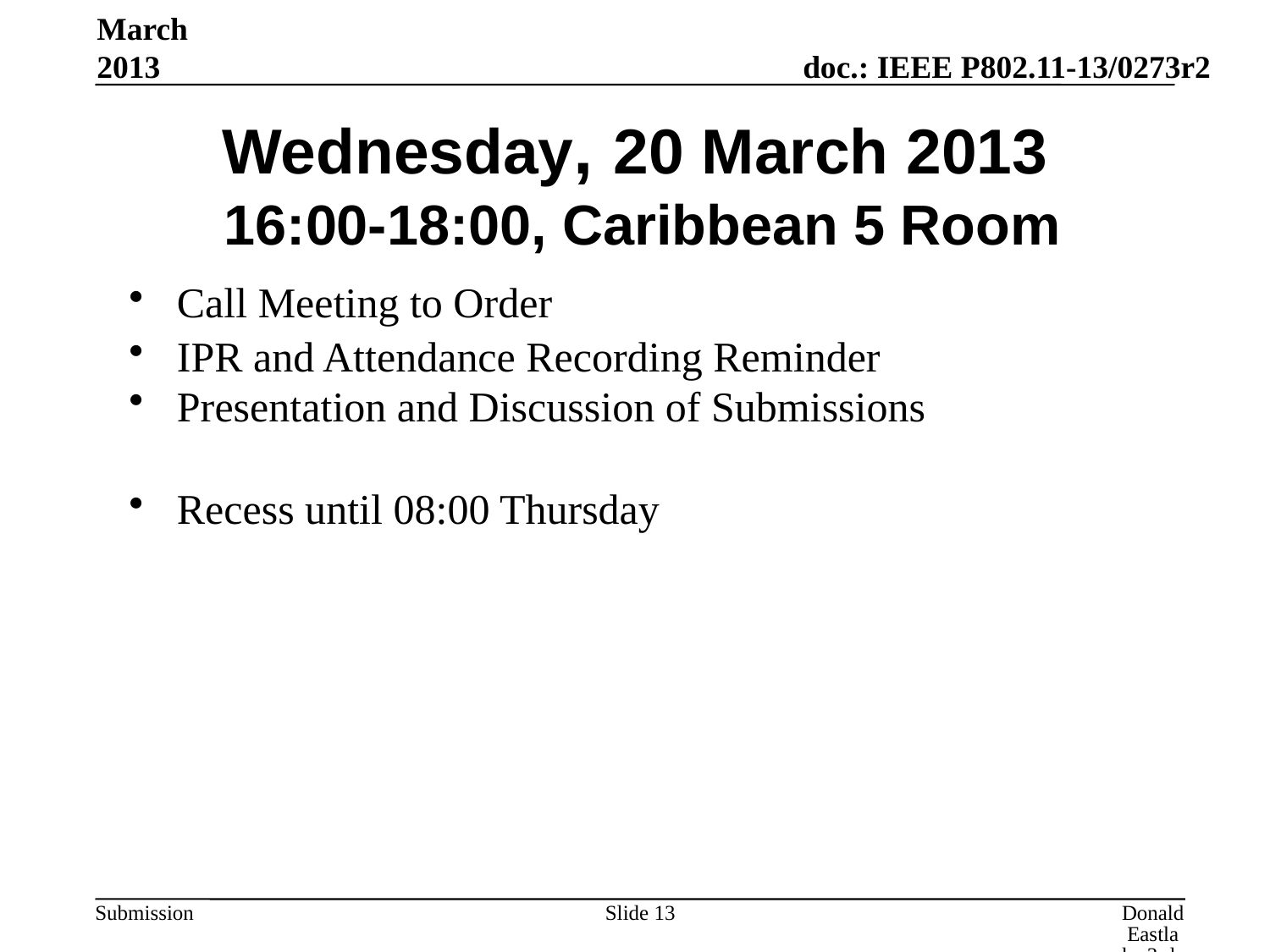

March 2013
# Wednesday, 20 March 2013 16:00-18:00, Caribbean 5 Room
Call Meeting to Order
IPR and Attendance Recording Reminder
Presentation and Discussion of Submissions

Recess until 08:00 Thursday
Slide 13
Donald Eastlake 3rd, Huawei Technologies